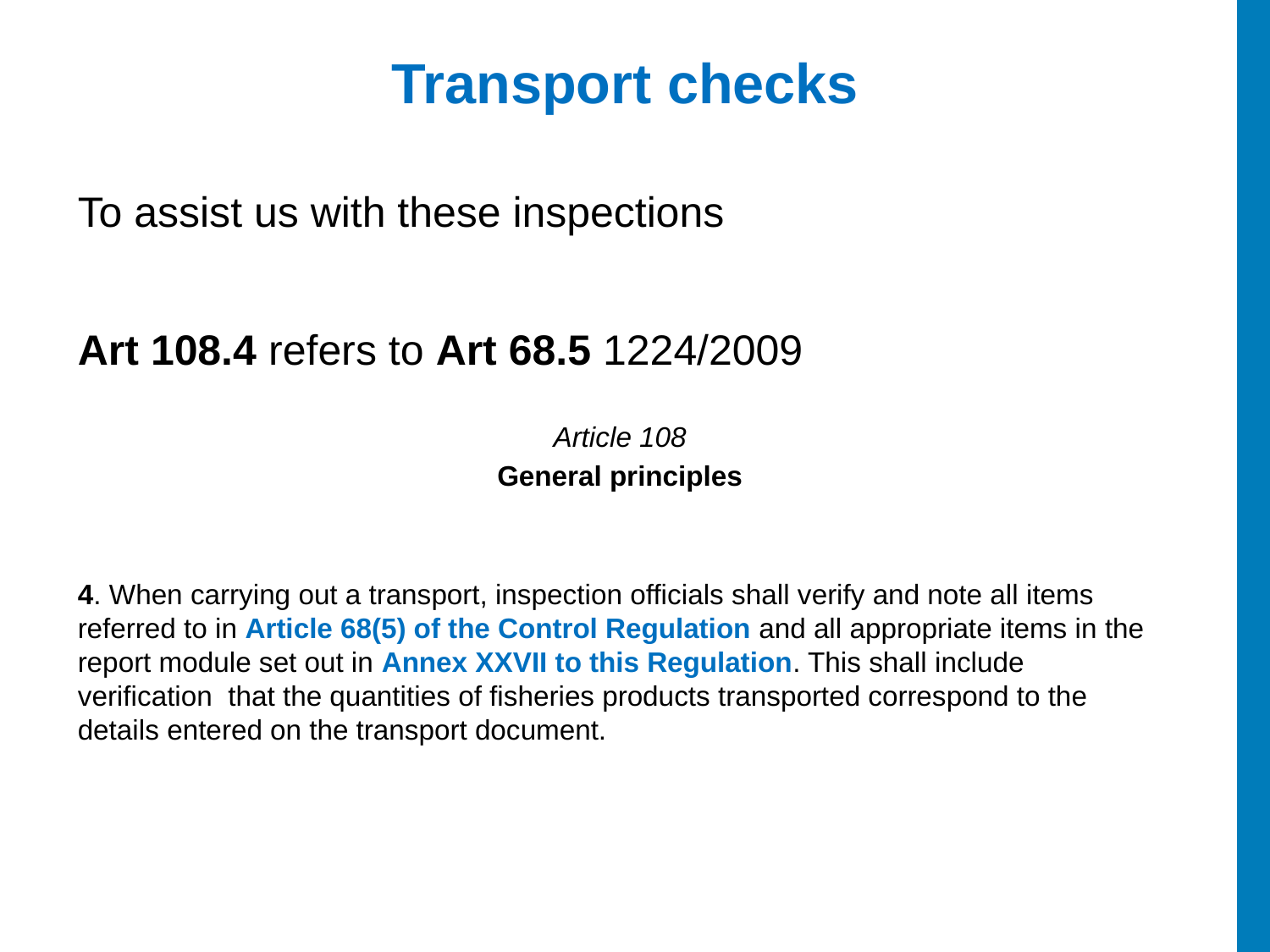

# Transport checks

To assist us with these inspections

Art 108.4 refers to Art 68.5 1224/2009

Article 108
General principles

4. When carrying out a transport, inspection officials shall verify and note all items referred to in Article 68(5) of the Control Regulation and all appropriate items in the report module set out in Annex XXVII to this Regulation. This shall include verification  that the quantities of fisheries products transported correspond to the details entered on the transport document.